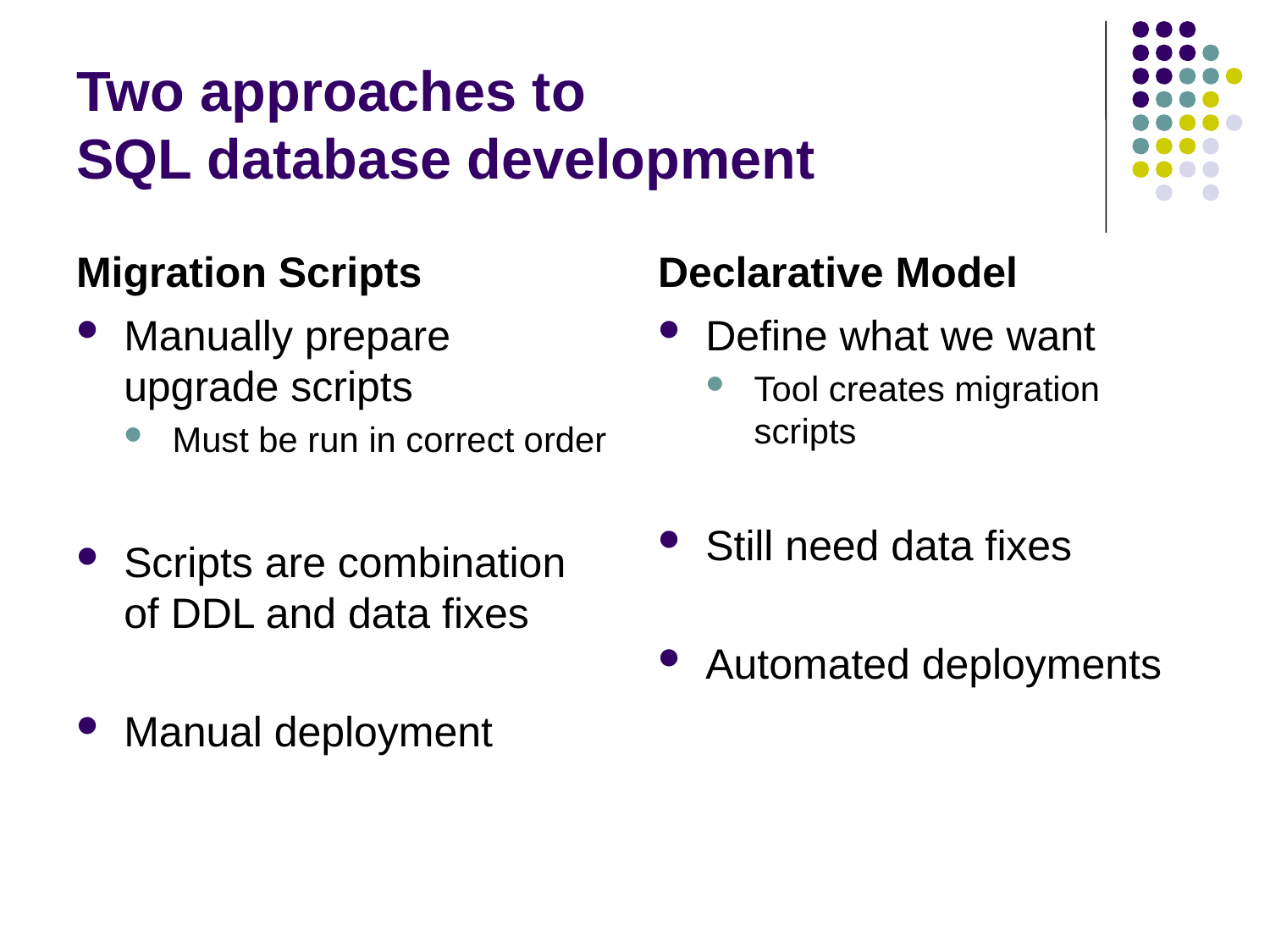

# Two approaches to SQL database development
Migration Scripts
Declarative Model
Manually prepare upgrade scripts
Must be run in correct order

Scripts are combination of DDL and data fixes

Manual deployment
Define what we want
Tool creates migration scripts

Still need data fixes

Automated deployments